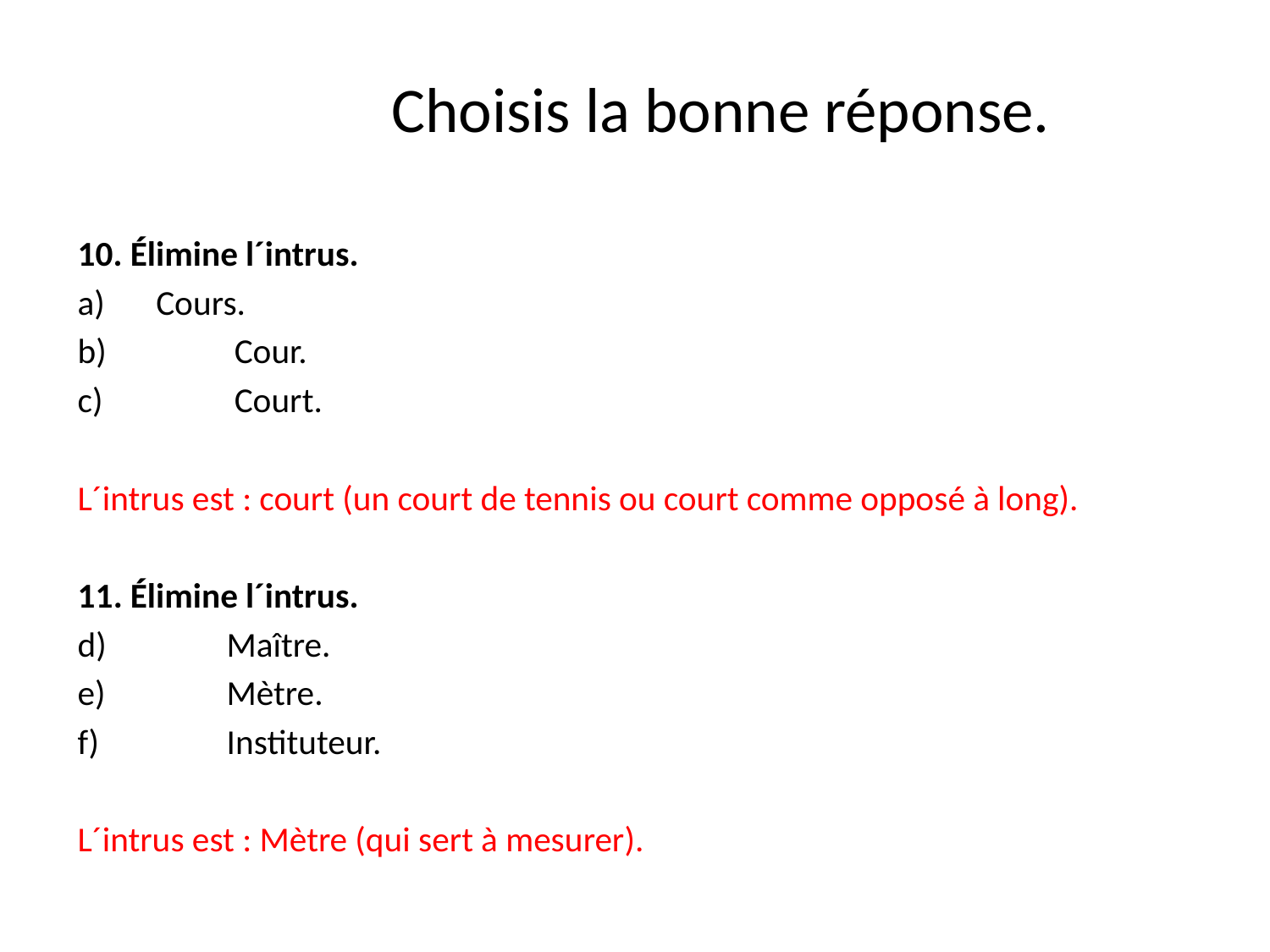

# Choisis la bonne réponse.

10. Élimine l´intrus.
	  Cours.
            Cour.
            Court.

L´intrus est : court (un court de tennis ou court comme opposé à long).

11. Élimine l´intrus.
           Maître.
           Mètre.
           Instituteur.

L´intrus est : Mètre (qui sert à mesurer).